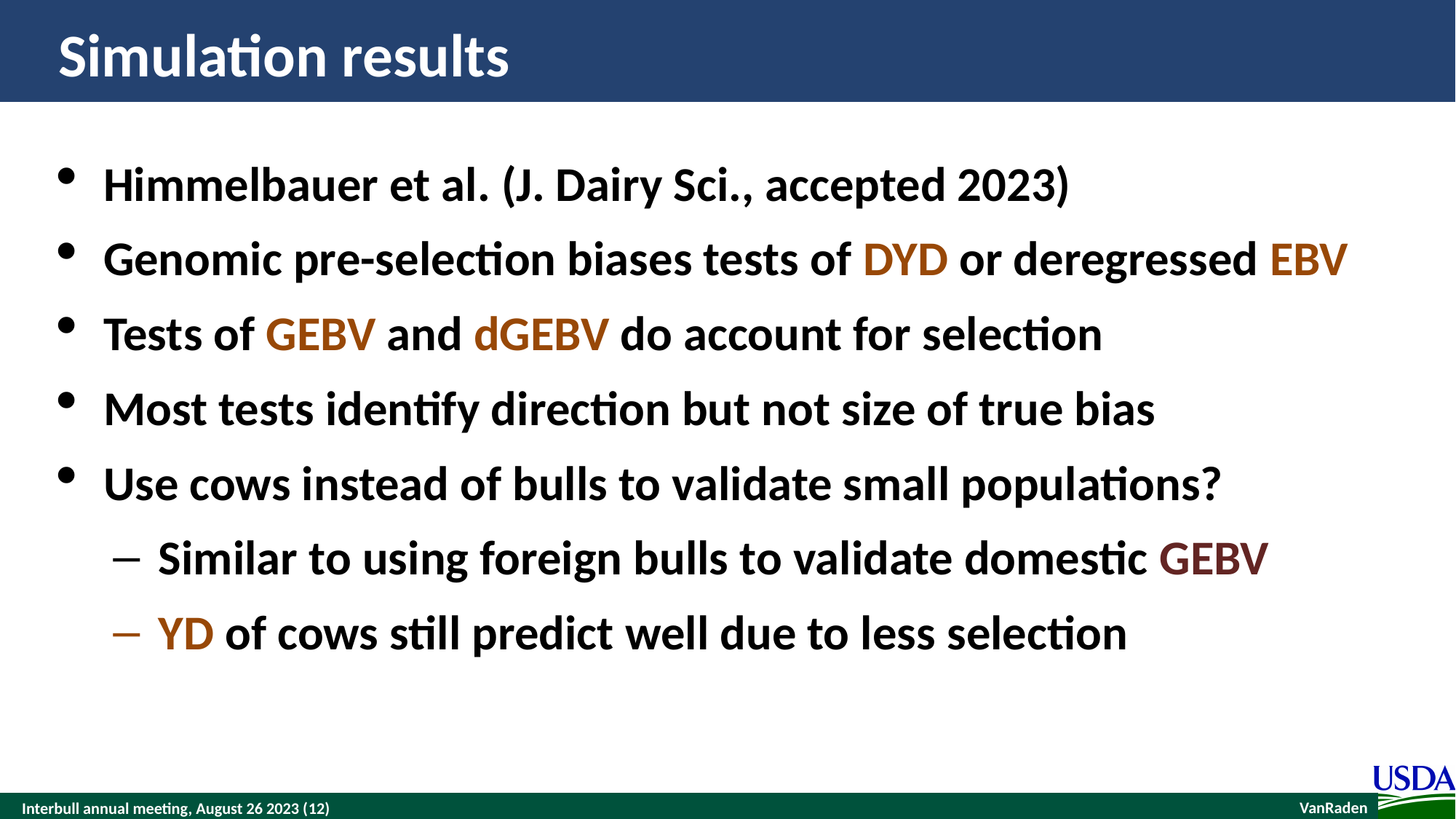

# Simulation results
Himmelbauer et al. (J. Dairy Sci., accepted 2023)
Genomic pre-selection biases tests of DYD or deregressed EBV
Tests of GEBV and dGEBV do account for selection
Most tests identify direction but not size of true bias
Use cows instead of bulls to validate small populations?
Similar to using foreign bulls to validate domestic GEBV
YD of cows still predict well due to less selection